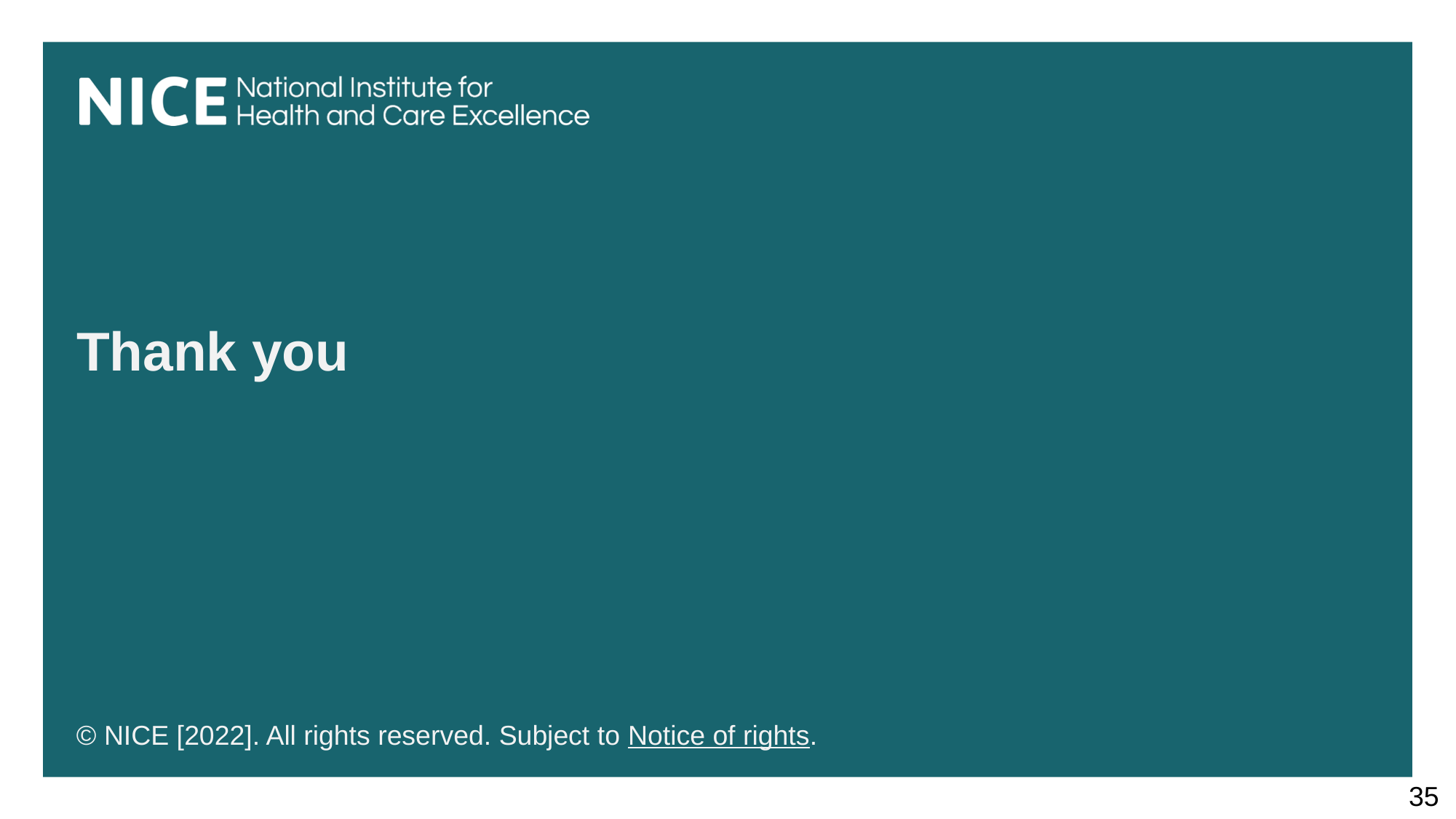

# Thank you
© NICE [2022]. All rights reserved. Subject to Notice of rights.